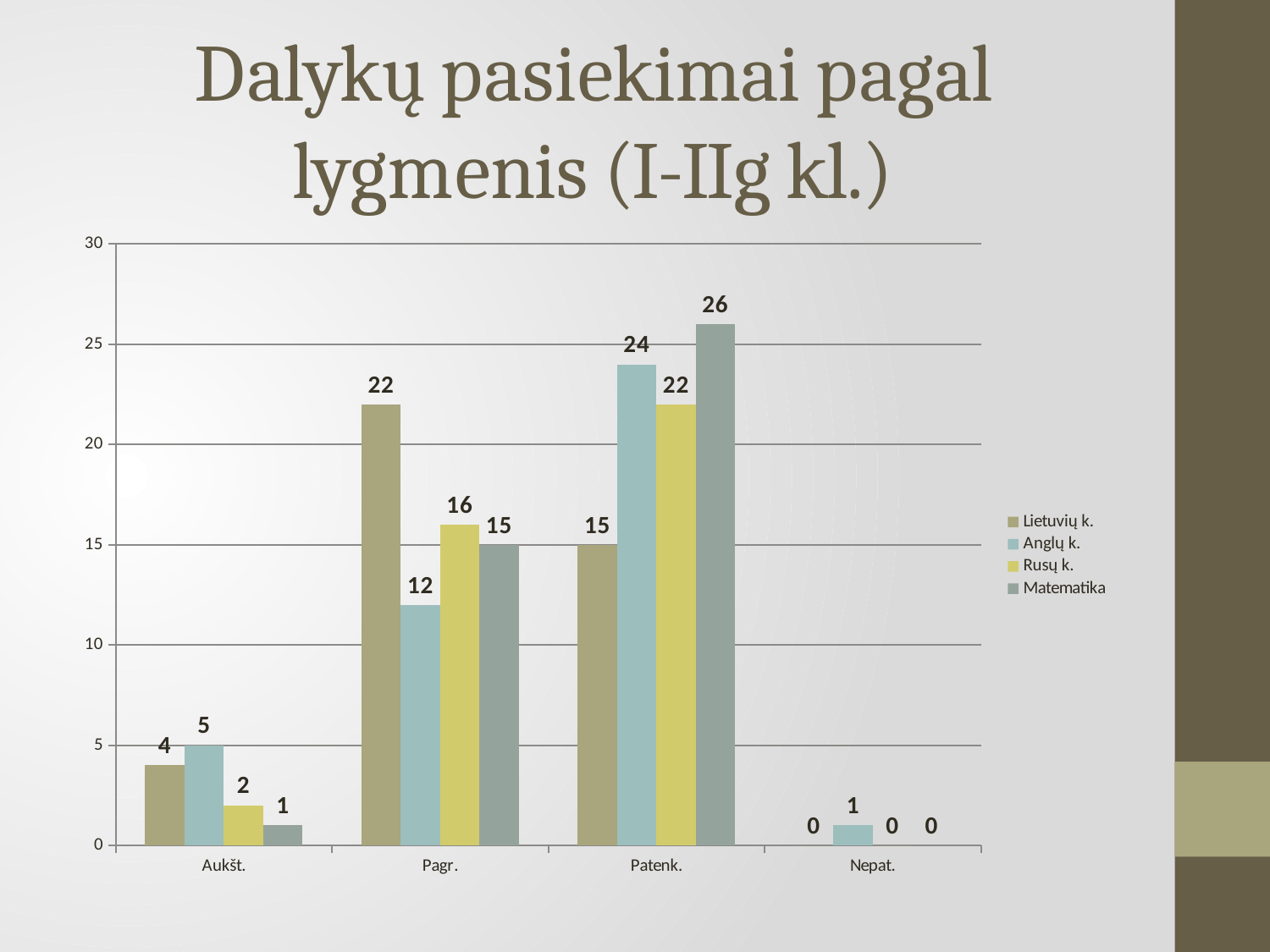

# Dalykų pasiekimai pagal lygmenis (I-IIg kl.)

### Chart

| Category | Lietuvių k. | Anglų k. | Rusų k. | Matematika |
|---|---|---|---|---|
| Aukšt. | 4.0 | 5.0 | 2.0 | 1.0 |
| Pagr. | 22.0 | 12.0 | 16.0 | 15.0 |
| Patenk. | 15.0 | 24.0 | 22.0 | 26.0 |
| Nepat. | 0.0 | 1.0 | 0.0 | 0.0 |